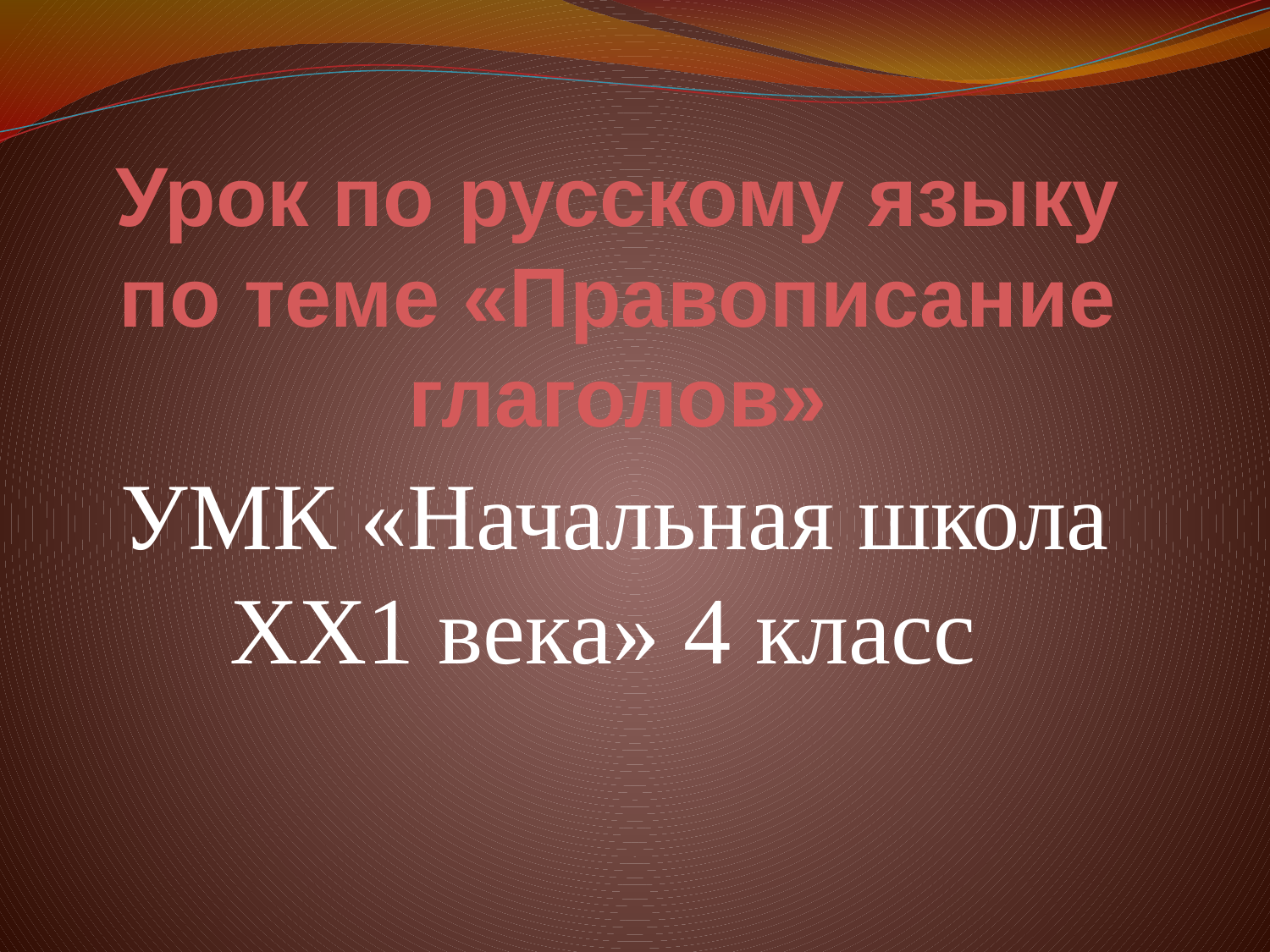

# Урок по русскому языку по теме «Правописание глаголов»
УМК «Начальная школа ХХ1 века» 4 класс